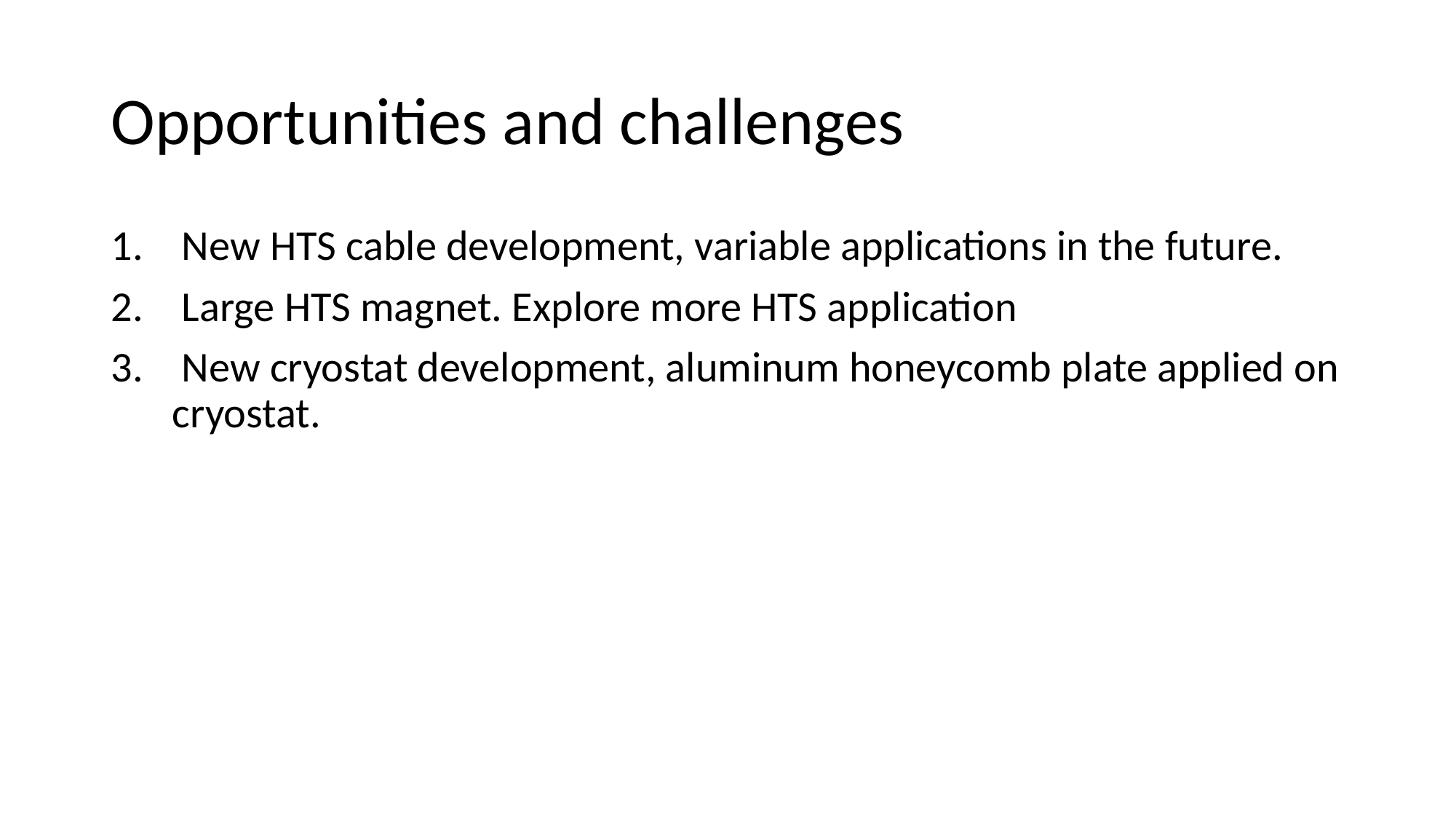

# Opportunities and challenges
 New HTS cable development, variable applications in the future.
 Large HTS magnet. Explore more HTS application
 New cryostat development, aluminum honeycomb plate applied on cryostat.